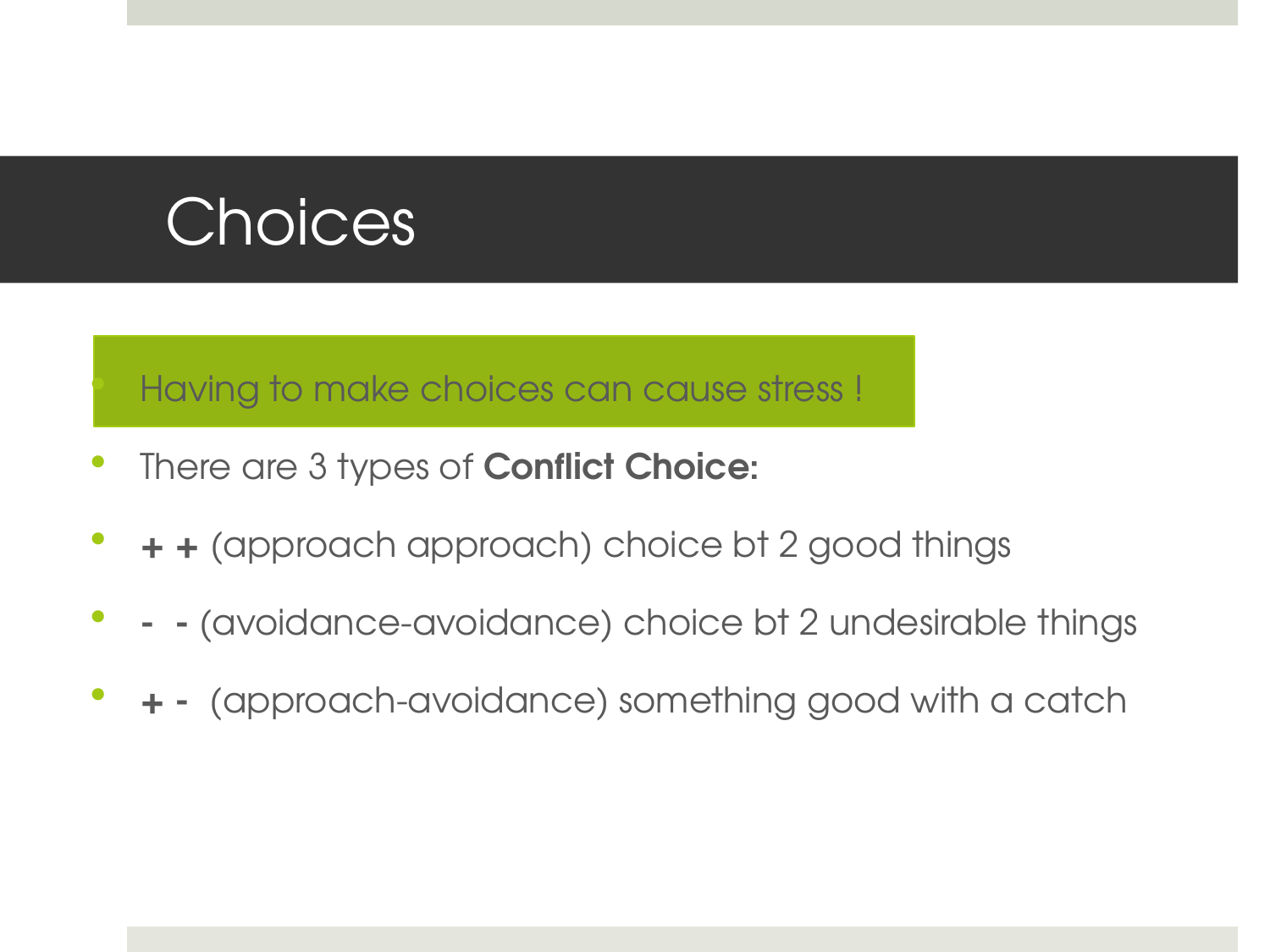

# Choices

Having to make choices can cause stress !
There are 3 types of Conflict Choice:
+ + (approach approach) choice bt 2 good things
-  - (avoidance-avoidance) choice bt 2 undesirable things
+ -  (approach-avoidance) something good with a catch